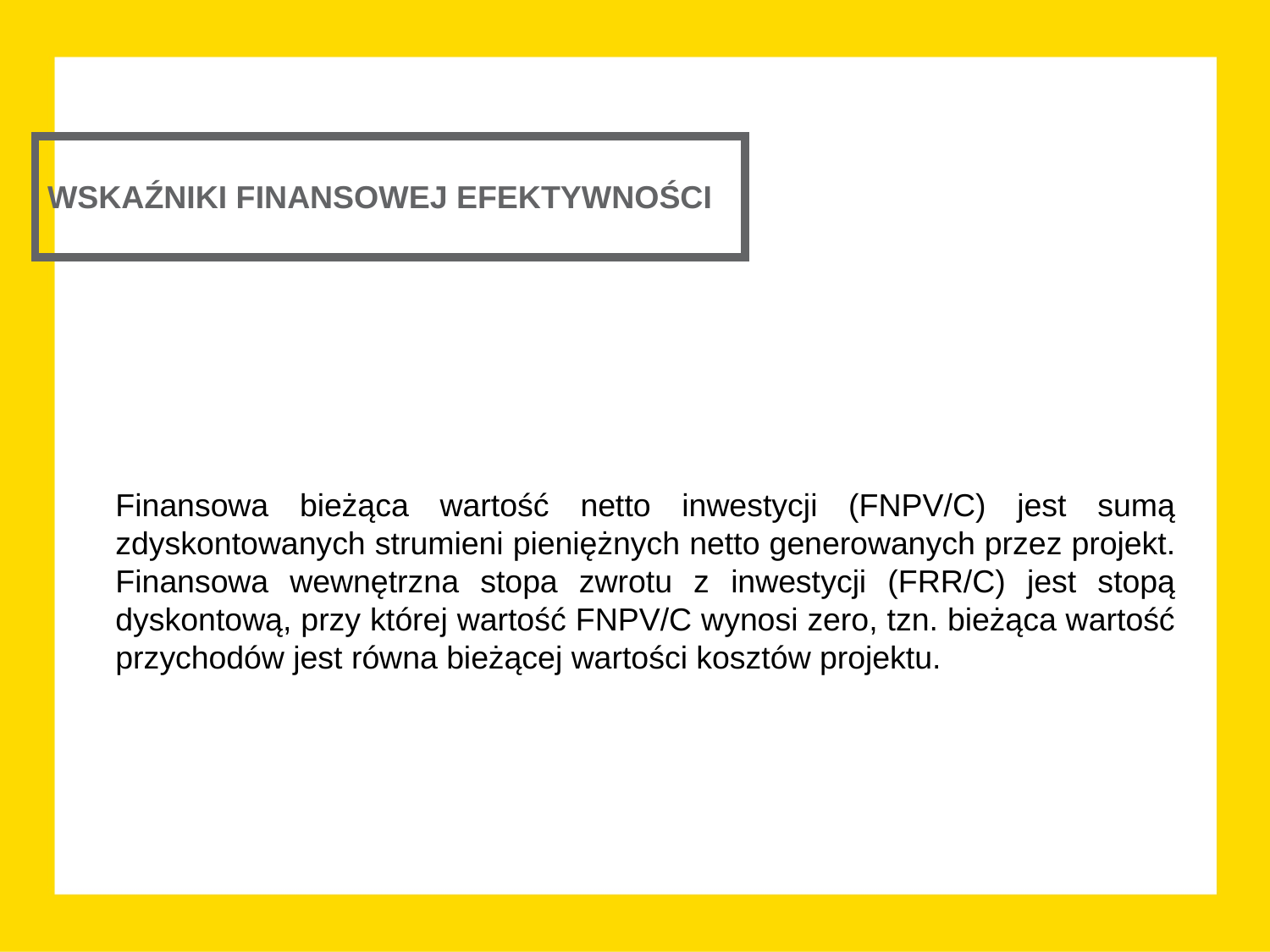

WSKAŹNIKI FINANSOWEJ EFEKTYWNOŚCI

Finansowa bieżąca wartość netto inwestycji (FNPV/C) jest sumą zdyskontowanych strumieni pieniężnych netto generowanych przez projekt. Finansowa wewnętrzna stopa zwrotu z inwestycji (FRR/C) jest stopą dyskontową, przy której wartość FNPV/C wynosi zero, tzn. bieżąca wartość przychodów jest równa bieżącej wartości kosztów projektu.